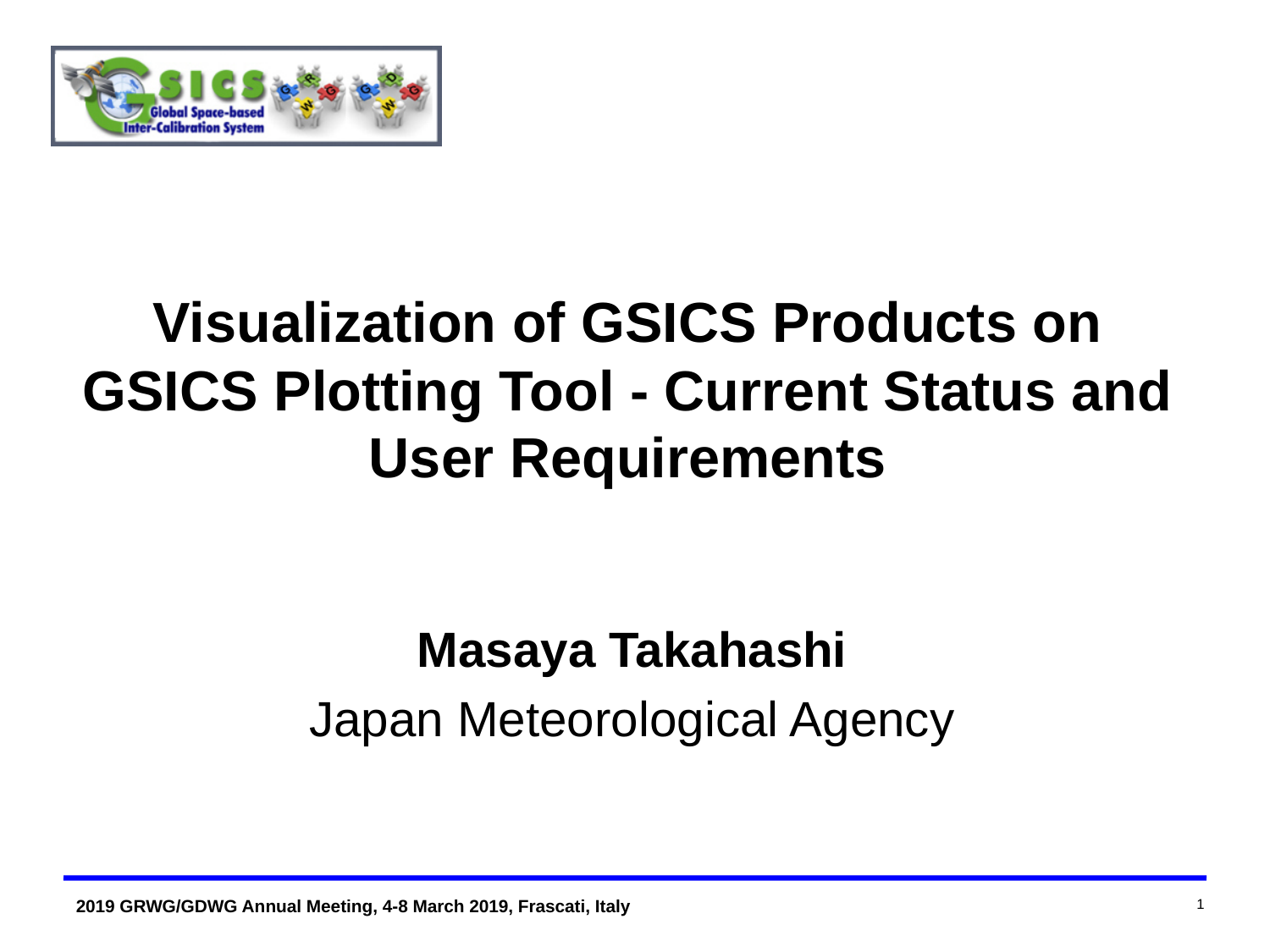

# Visualization of GSICS Products on GSICS Plotting Tool - Current Status and User Requirements
Masaya Takahashi
Japan Meteorological Agency
1